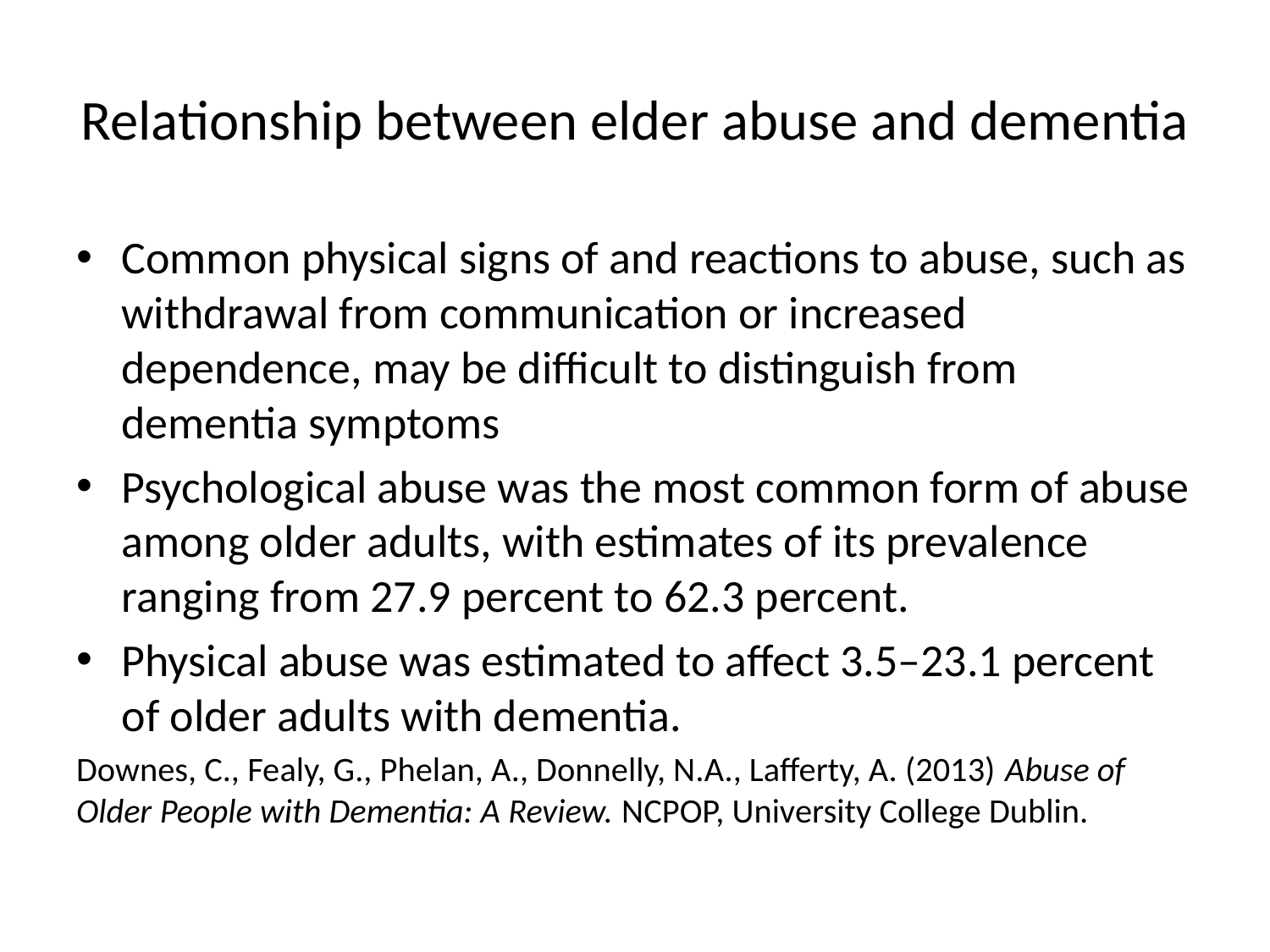

# Relationship between elder abuse and dementia
Common physical signs of and reactions to abuse, such as withdrawal from communication or increased dependence, may be difficult to distinguish from dementia symptoms
Psychological abuse was the most common form of abuse among older adults, with estimates of its prevalence ranging from 27.9 percent to 62.3 percent.
Physical abuse was estimated to affect 3.5–23.1 percent of older adults with dementia.
Downes, C., Fealy, G., Phelan, A., Donnelly, N.A., Lafferty, A. (2013) Abuse of Older People with Dementia: A Review. NCPOP, University College Dublin.